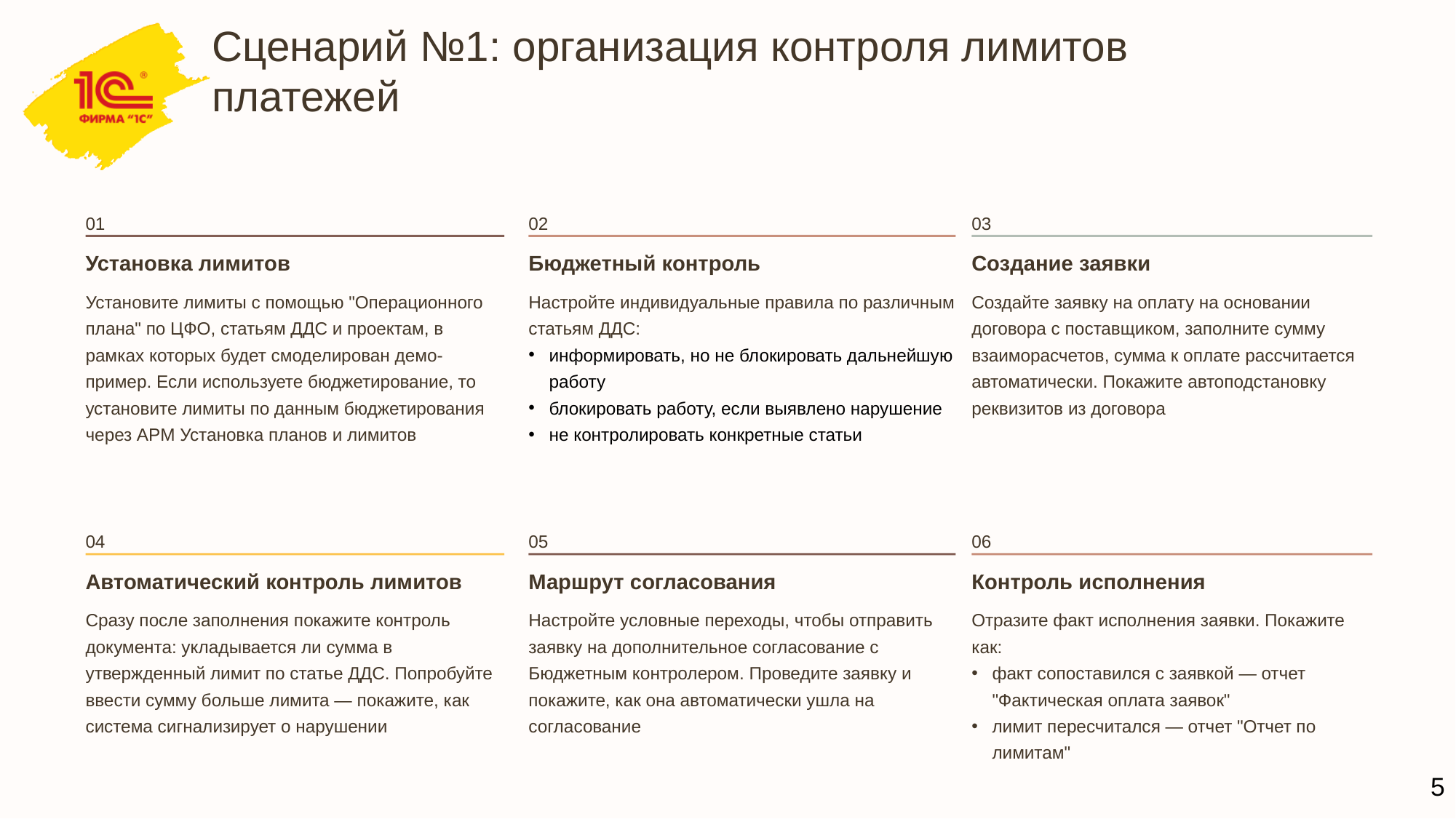

Сценарий №1: организация контроля лимитов платежей
01
02
03

Установка лимитов
Бюджетный контроль
Создание заявки
Установите лимиты с помощью "Операционного плана" по ЦФО, статьям ДДС и проектам, в рамках которых будет смоделирован демо-пример. Если используете бюджетирование, то установите лимиты по данным бюджетирования через АРМ Установка планов и лимитов
Настройте индивидуальные правила по различным статьям ДДС:
информировать, но не блокировать дальнейшую работу
блокировать работу, если выявлено нарушение
не контролировать конкретные статьи

Создайте заявку на оплату на основании договора с поставщиком, заполните сумму взаиморасчетов, сумма к оплате рассчитается автоматически. Покажите автоподстановку реквизитов из договора
04
05
06

Автоматический контроль лимитов
Маршрут согласования
Контроль исполнения
Сразу после заполнения покажите контроль документа: укладывается ли сумма в утвержденный лимит по статье ДДС. Попробуйте ввести сумму больше лимита — покажите, как система сигнализирует о нарушении
Настройте условные переходы, чтобы отправить заявку на дополнительное согласование с Бюджетным контролером. Проведите заявку и покажите, как она автоматически ушла на согласование
Отразите факт исполнения заявки. Покажите как:
факт сопоставился с заявкой — отчет "Фактическая оплата заявок"
лимит пересчитался — отчет "Отчет по лимитам"